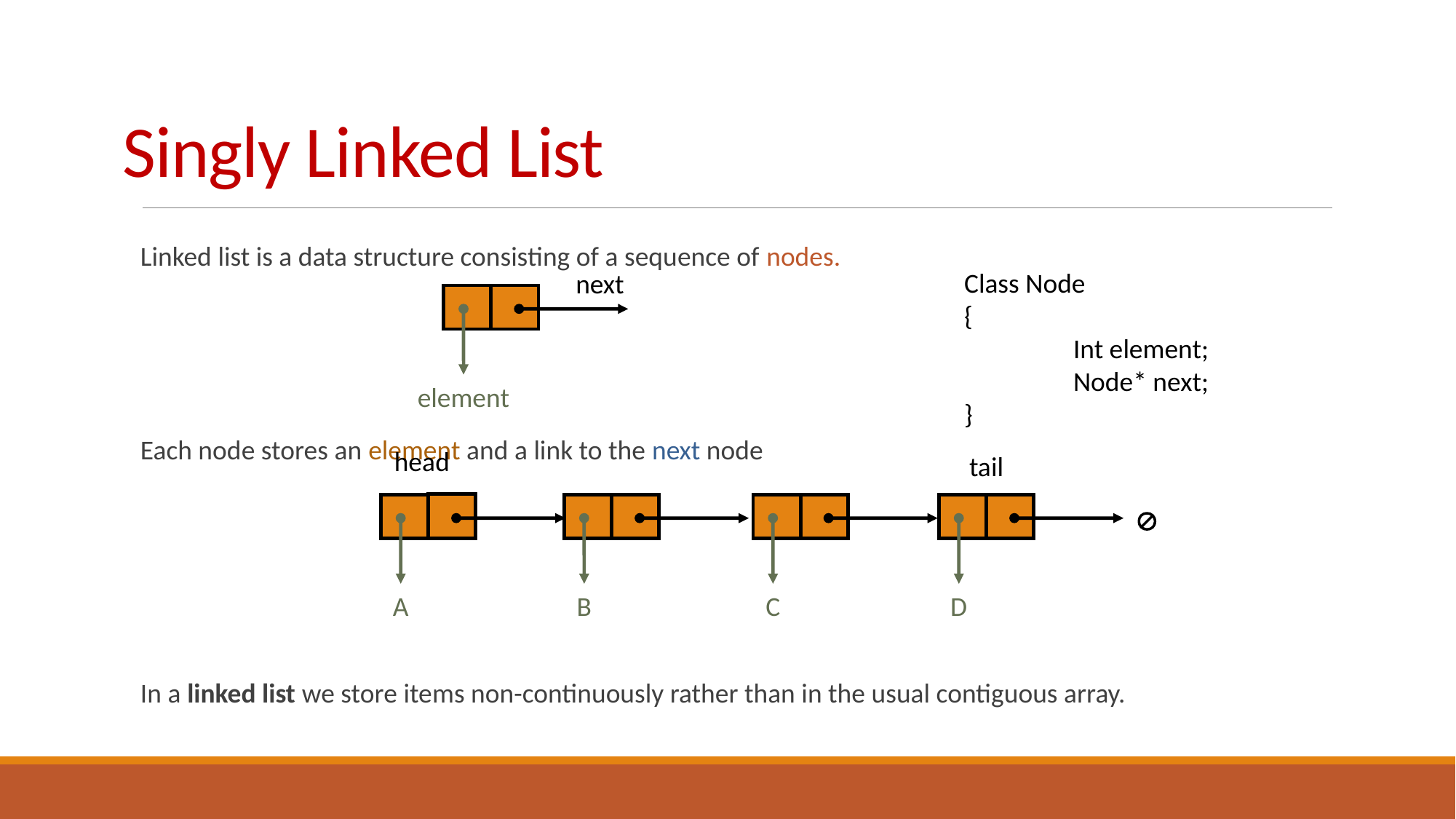

# Singly Linked List
Linked list is a data structure consisting of a sequence of nodes.

Each node stores an element and a link to the next node

In a linked list we store items non-continuously rather than in the usual contiguous array.

Class Node
{
	Int element;
	Node* next;
}
next

element
head
tail

A
∅

B

C

D